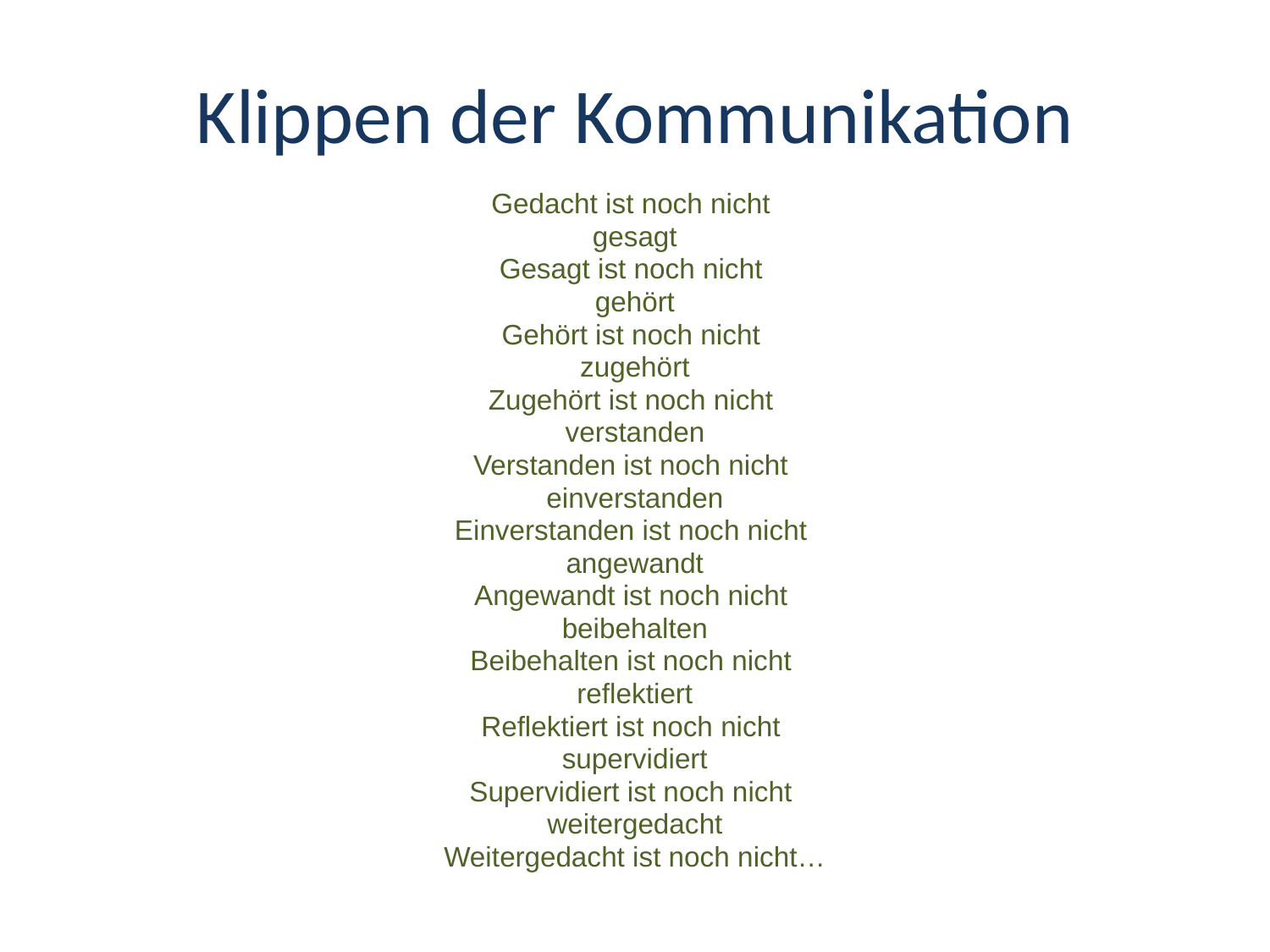

# Klippen der Kommunikation
Gedacht ist noch nicht
gesagt
Gesagt ist noch nicht
gehört
Gehört ist noch nicht
zugehört
Zugehört ist noch nicht
verstanden
Verstanden ist noch nicht
einverstanden
Einverstanden ist noch nicht
angewandt
Angewandt ist noch nicht
beibehalten
Beibehalten ist noch nicht
reflektiert
Reflektiert ist noch nicht
supervidiert
Supervidiert ist noch nicht
weitergedacht
Weitergedacht ist noch nicht…